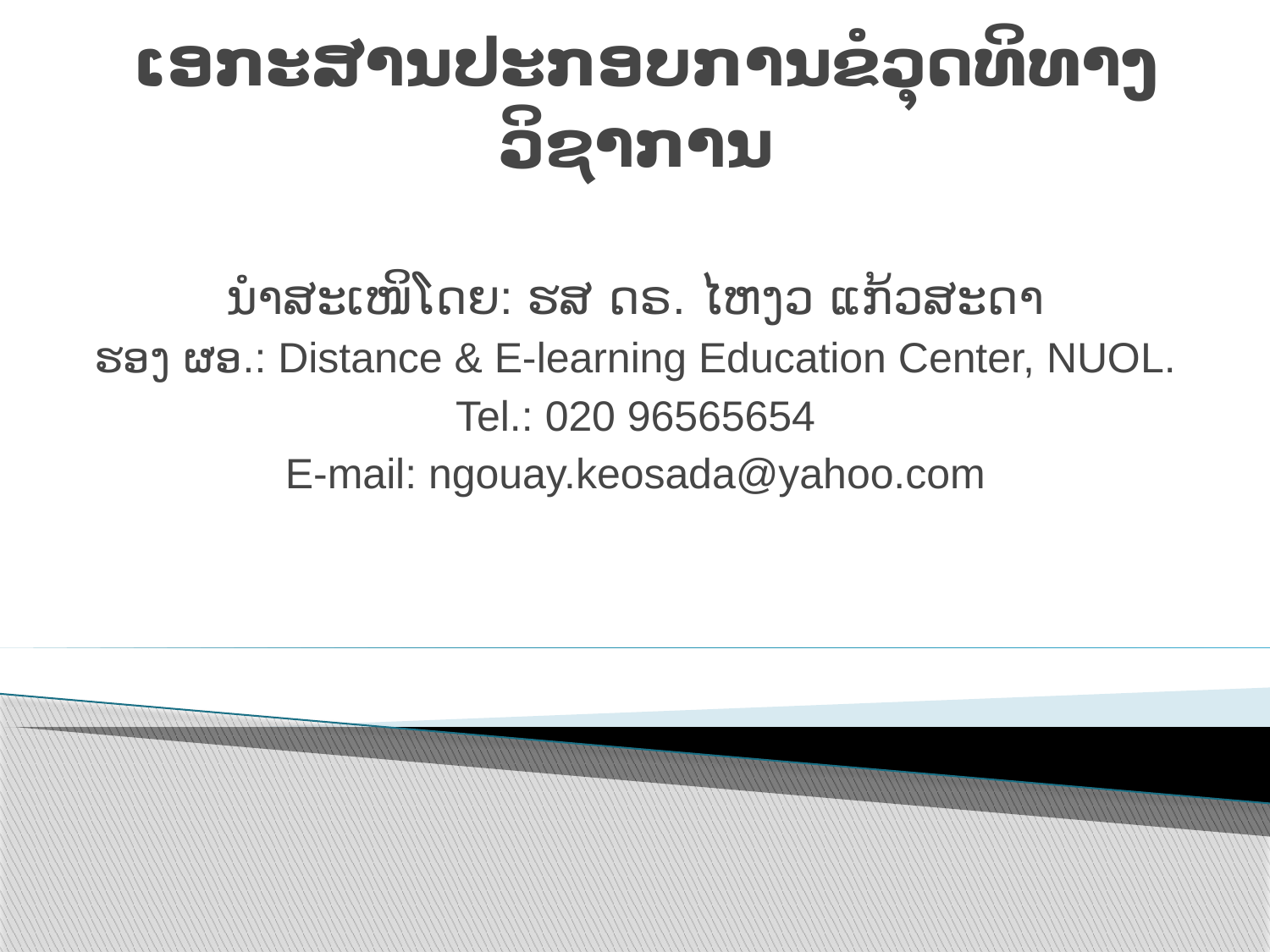

# ເອກະສານປະກອບການຂໍວຸດທິທາງວິຊາການ

ນຳສະເໜິໂດຍ: ຮສ ດຣ. ໄຫງວ ແກ້ວສະດາ
ຮອງ ຜອ.: Distance & E-learning Education Center, NUOL.
Tel.: 020 96565654
E-mail: ngouay.keosada@yahoo.com